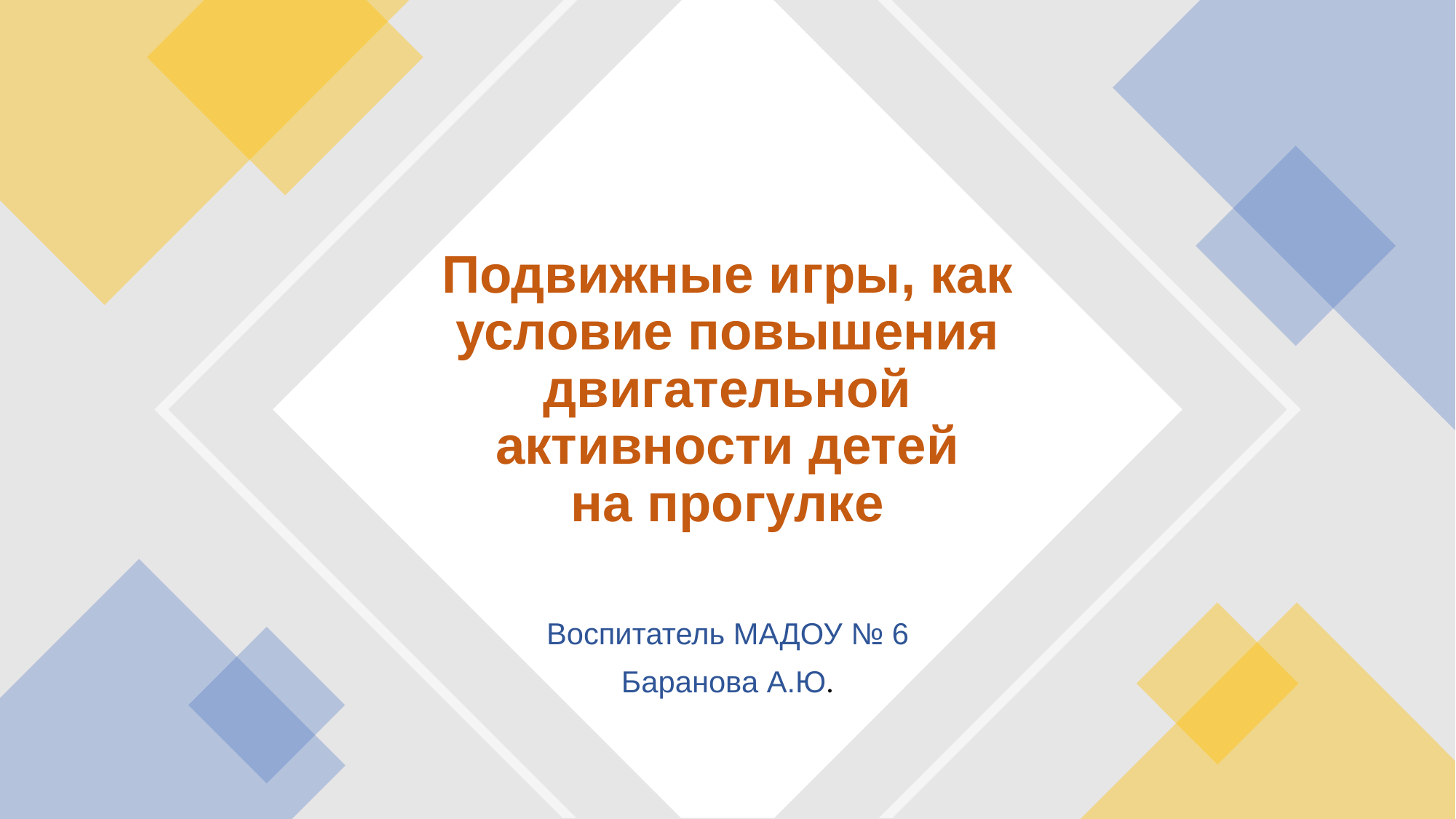

# Подвижные игры, как условие повышения двигательной активности детей на прогулке
Воспитатель МАДОУ № 6
Баранова А.Ю.